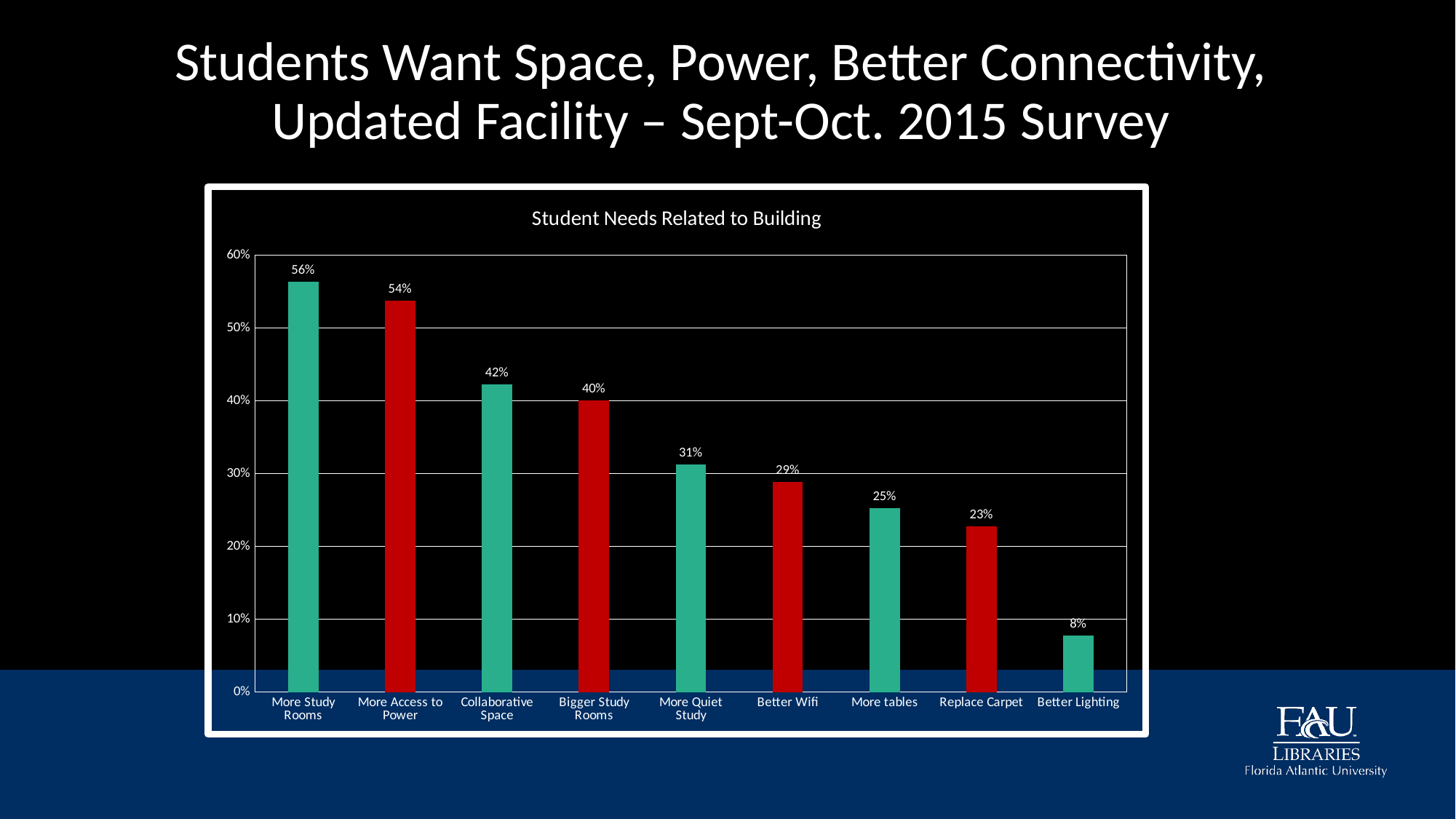

# Students Want Space, Power, Better Connectivity, Updated Facility – Sept-Oct. 2015 Survey

### Chart: Student Needs Related to Building

| Category |  |
|---|---|
| More Study Rooms | 0.5631768953068592 |
| More Access to Power | 0.5379061371841155 |
| Collaborative Space | 0.4223826714801444 |
| Bigger Study Rooms | 0.4007220216606498 |
| More Quiet Study | 0.31227436823104693 |
| Better Wifi | 0.2888086642599278 |
| More tables | 0.2527075812274368 |
| Replace Carpet | 0.22743682310469315 |
| Better Lighting | 0.0776173285198556 |